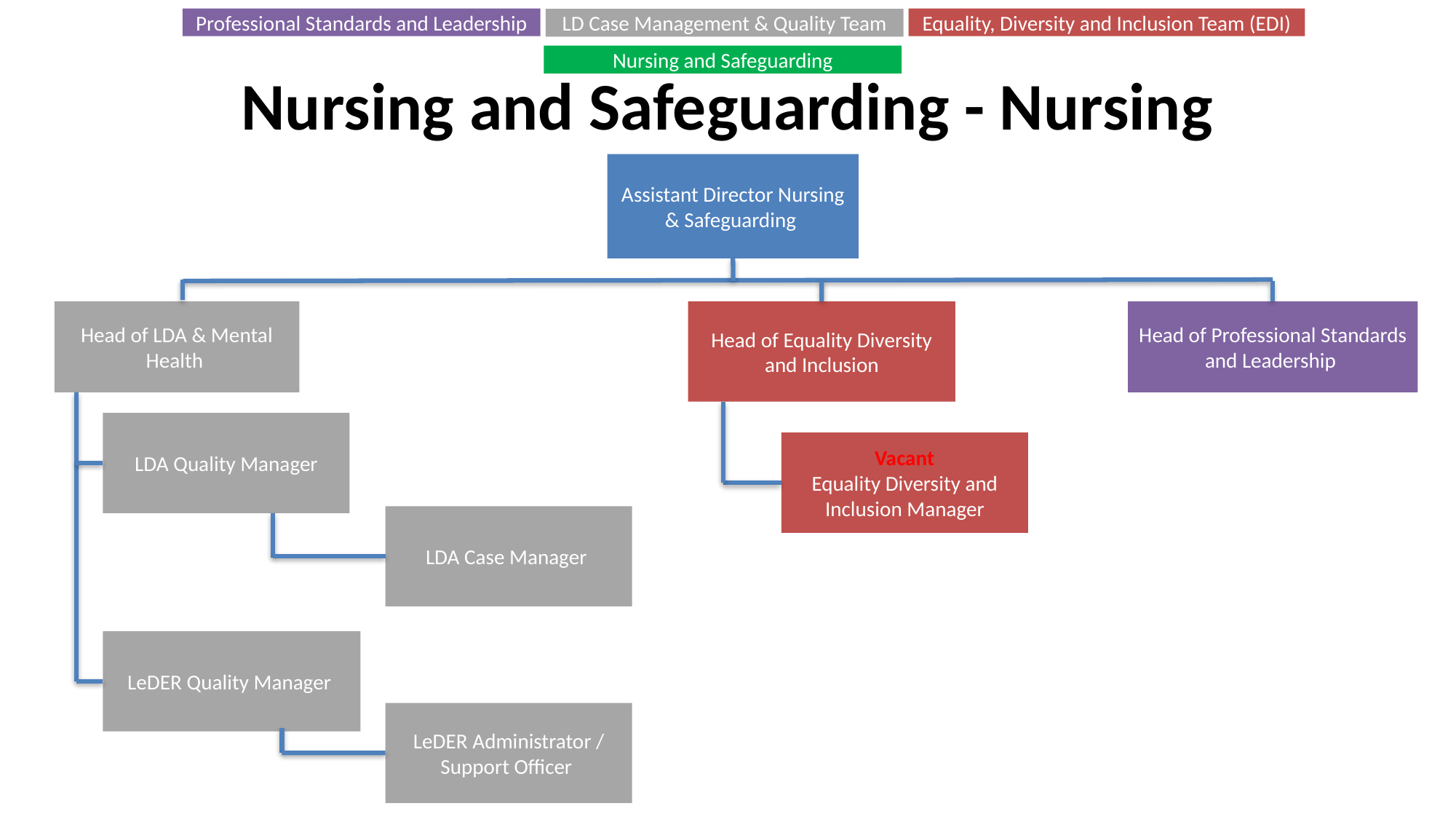

Professional Standards and Leadership
Equality, Diversity and Inclusion Team (EDI)
LD Case Management & Quality Team
# Nursing and Safeguarding - Nursing
Nursing and Safeguarding
Assistant Director Nursing & Safeguarding
Head of LDA & Mental Health
Head of Equality Diversity and Inclusion
Head of Professional Standards and Leadership
LDA Quality Manager
Vacant
Equality Diversity and Inclusion Manager
LDA Case Manager
LeDER Quality Manager
LeDER Administrator / Support Officer